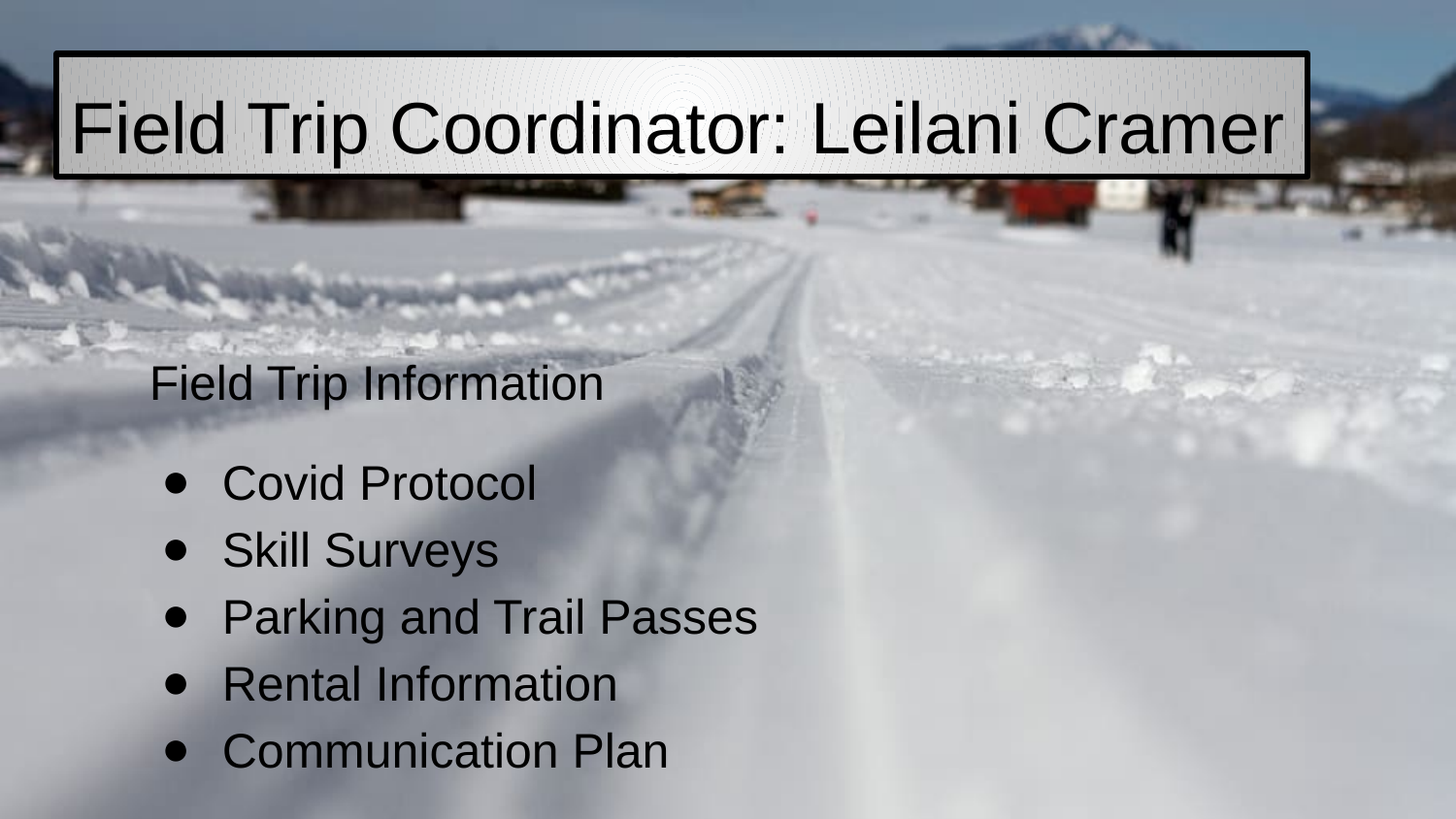

# Field Trip Coordinator: Leilani Cramer
Field Trip Information
Covid Protocol
Skill Surveys
Parking and Trail Passes
Rental Information
Communication Plan